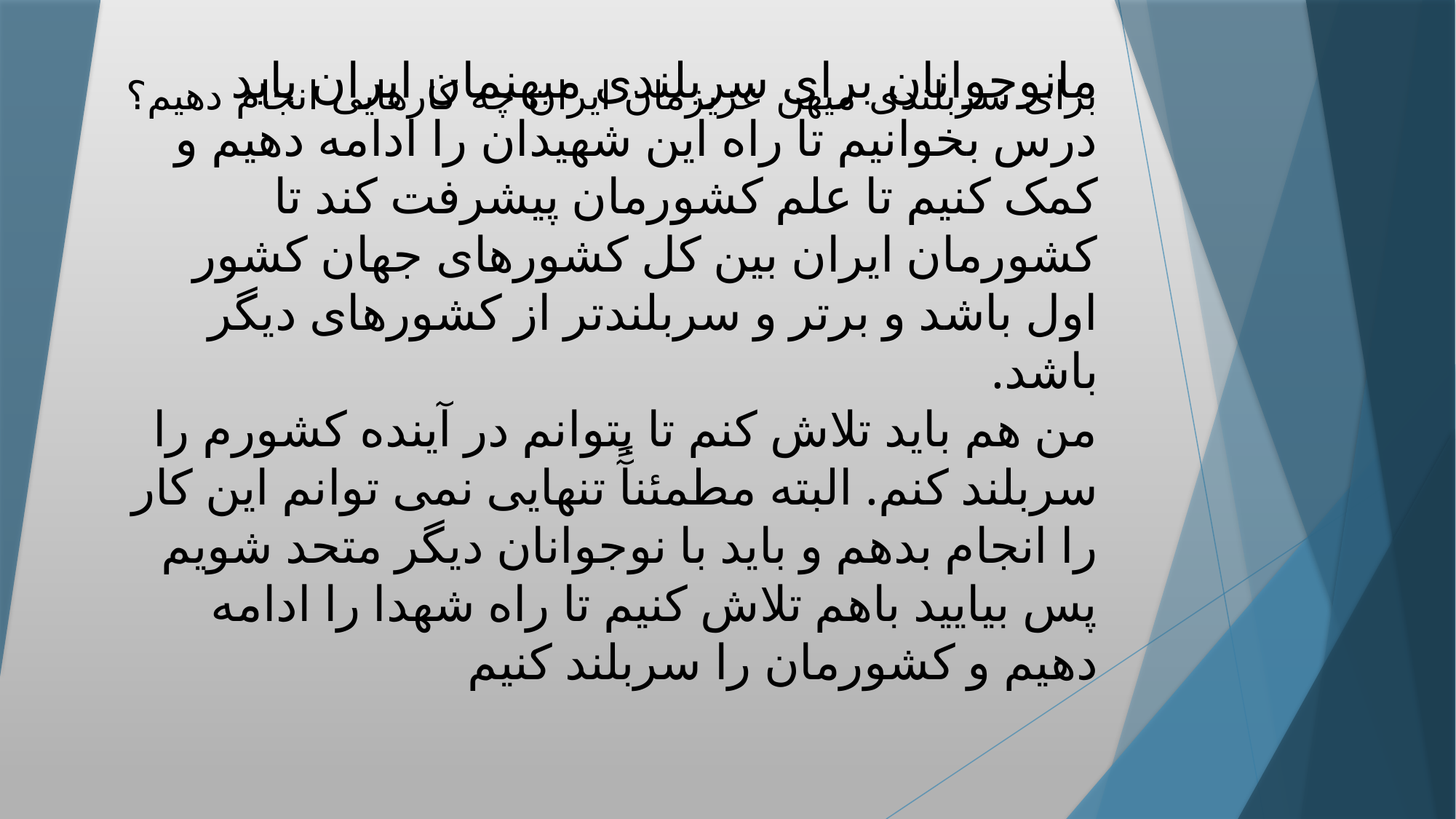

برای سربلندی میهن عزیزمان ایران چه کارهایی انجام دهیم؟
# مانوجوانان برای سربلندی میهنمان ایران باید درس بخوانیم تا راه این شهیدان را ادامه دهیم و کمک کنیم تا علم کشورمان پیشرفت کند تا کشورمان ایران بین کل کشورهای جهان کشور اول باشد و برتر و سربلندتر از کشورهای دیگر باشد. من هم باید تلاش کنم تا بتوانم در آینده کشورم را سربلند کنم. البته مطمئنآً تنهایی نمی توانم این کار را انجام بدهم و باید با نوجوانان دیگر متحد شویم پس بیایید باهم تلاش کنیم تا راه شهدا را ادامه دهیم و کشورمان را سربلند کنیم